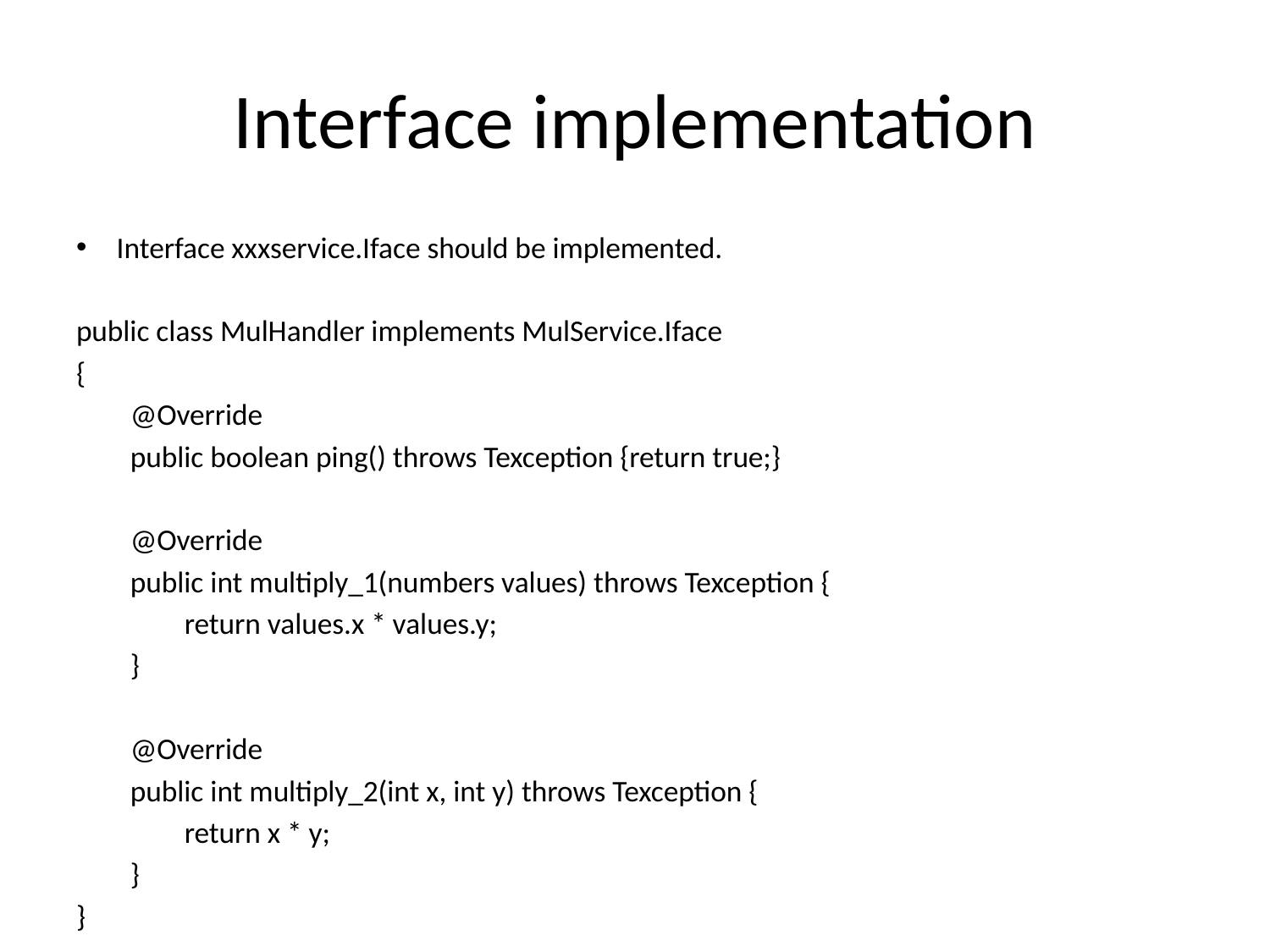

# Interface implementation
Interface xxxservice.Iface should be implemented.

public class MulHandler implements MulService.Iface
{
        @Override
        public boolean ping() throws Texception {return true;}

        @Override
        public int multiply_1(numbers values) throws Texception {
                return values.x * values.y;
        }

        @Override
        public int multiply_2(int x, int y) throws Texception {
                return x * y;
        }
}